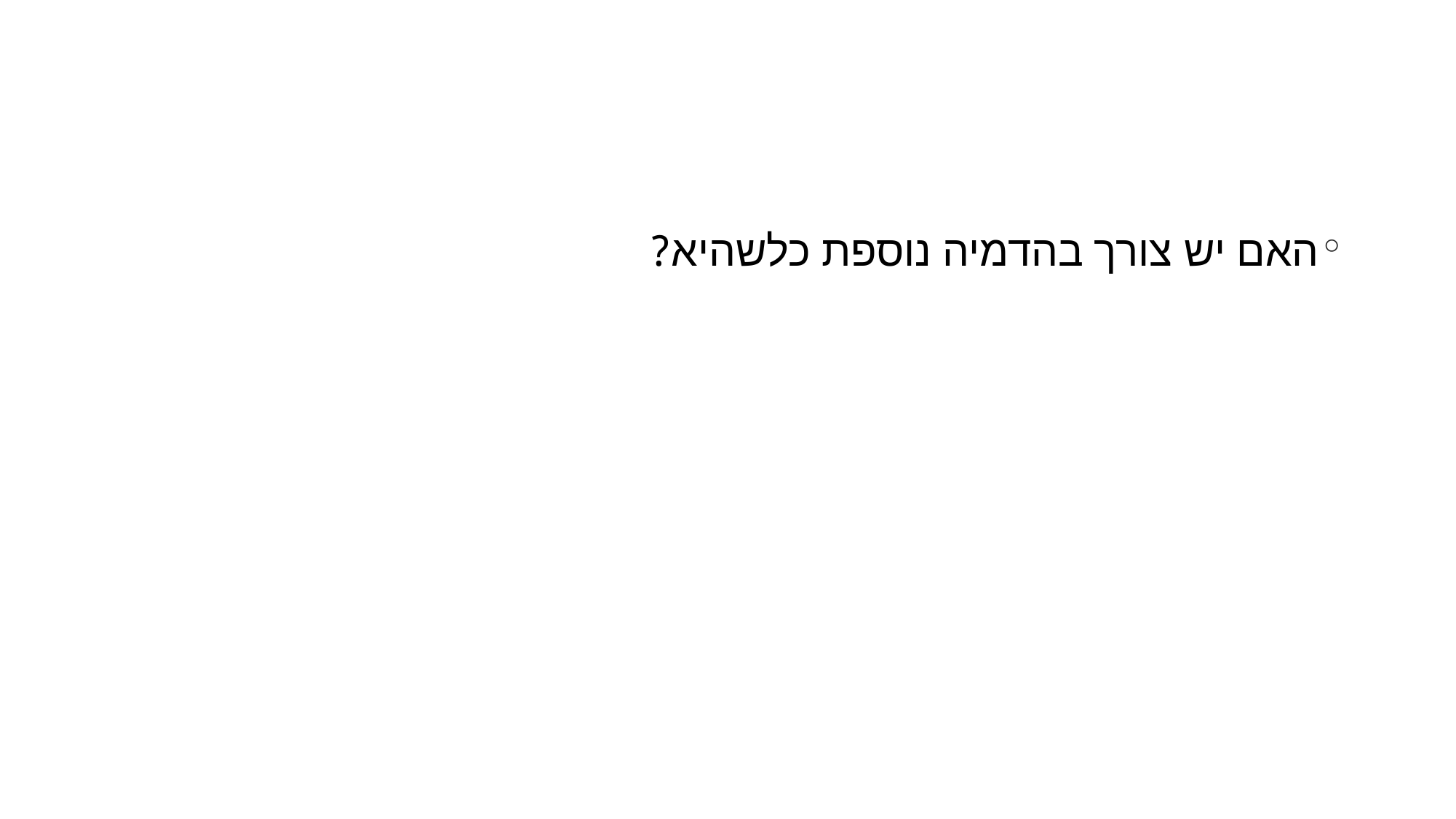

#
האם יש צורך בהדמיה נוספת כלשהיא?